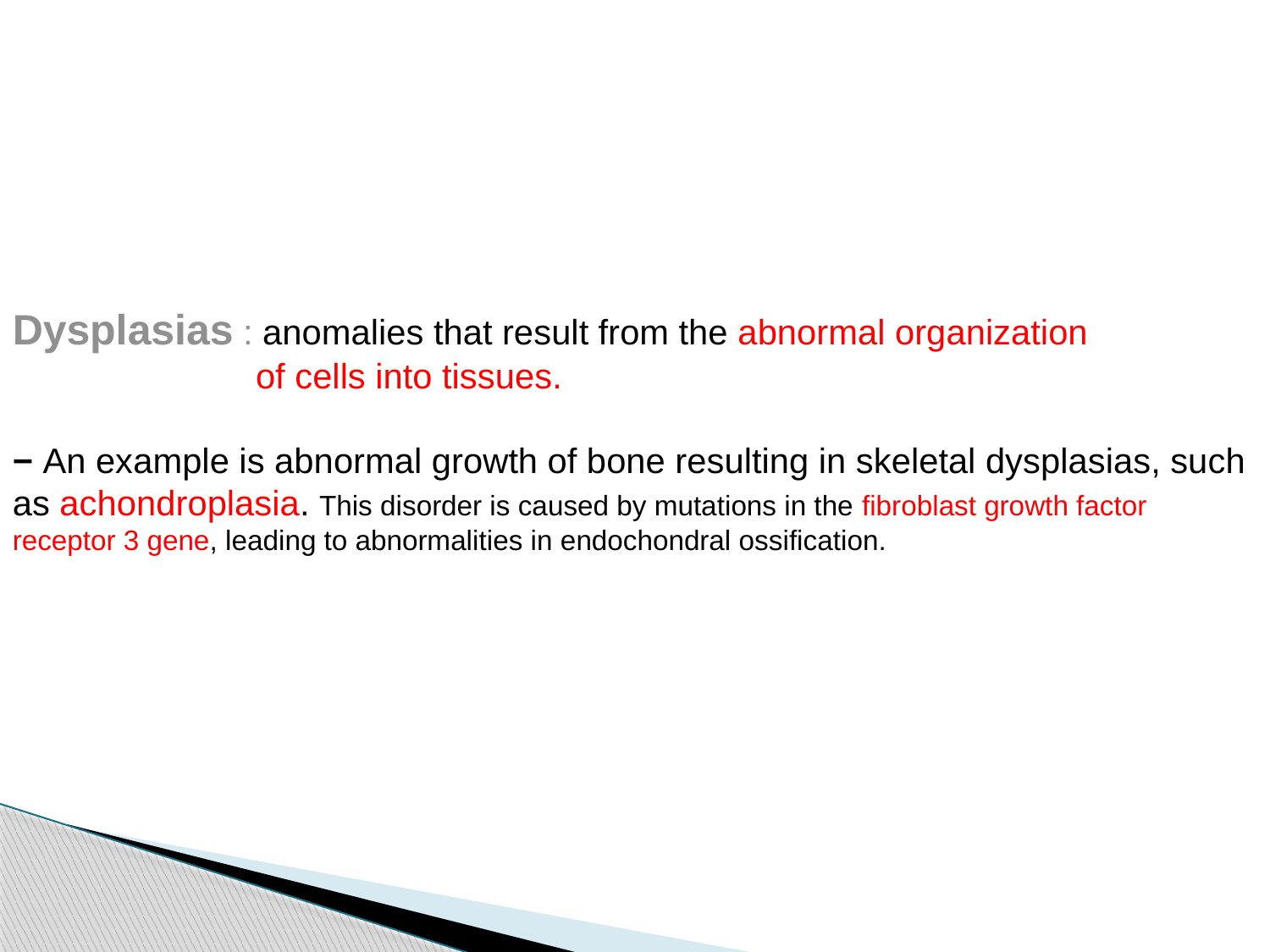

Dysplasias : anomalies that result from the abnormal organization
                         of cells into tissues.

− An example is abnormal growth of bone resulting in skeletal dysplasias, such as achondroplasia. This disorder is caused by mutations in the fibroblast growth factor receptor 3 gene, leading to abnormalities in endochondral ossification.